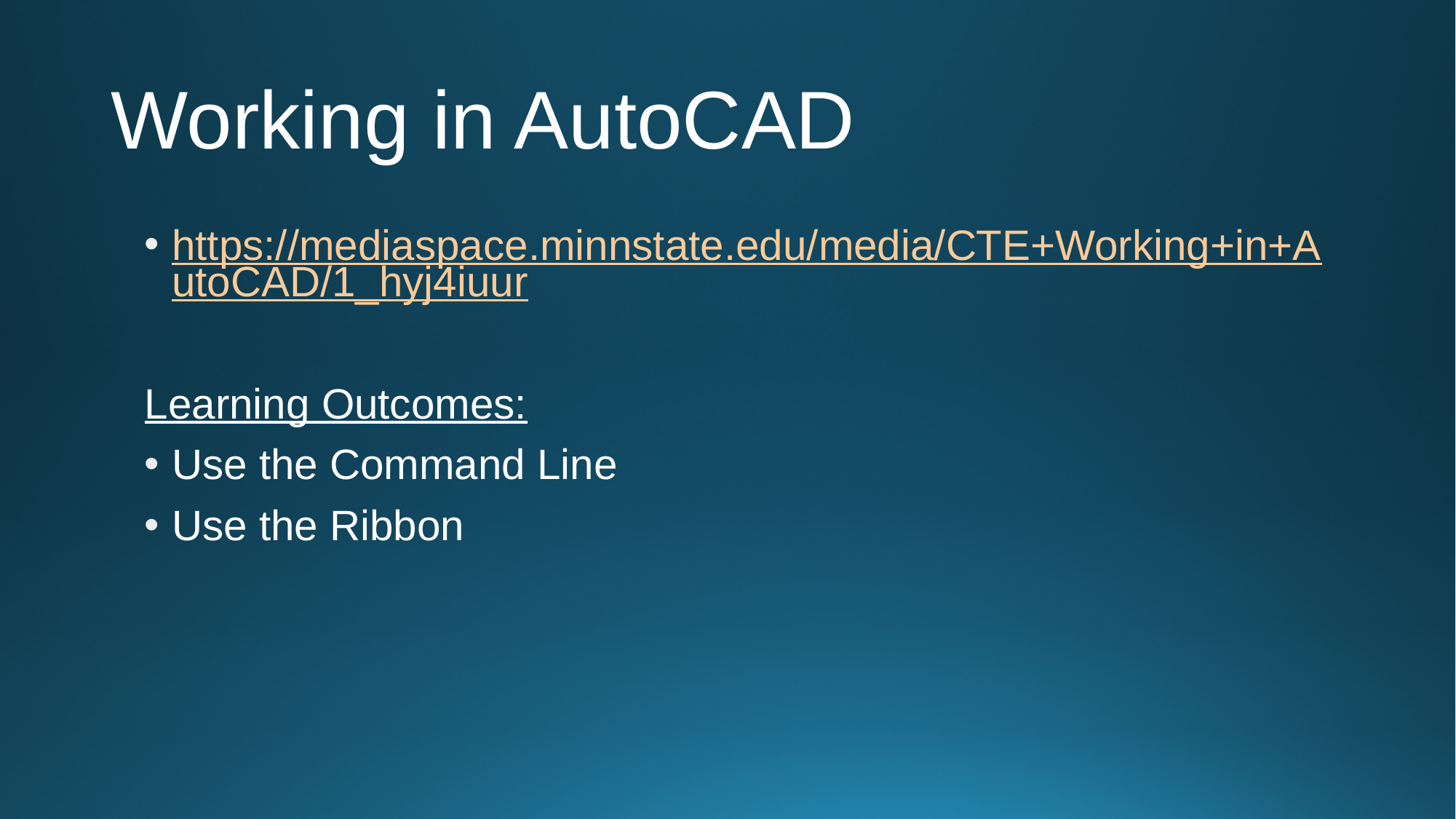

# Working in AutoCAD
https://mediaspace.minnstate.edu/media/CTE+Working+in+AutoCAD/1_hyj4iuur

Learning Outcomes:
Use the Command Line
Use the Ribbon